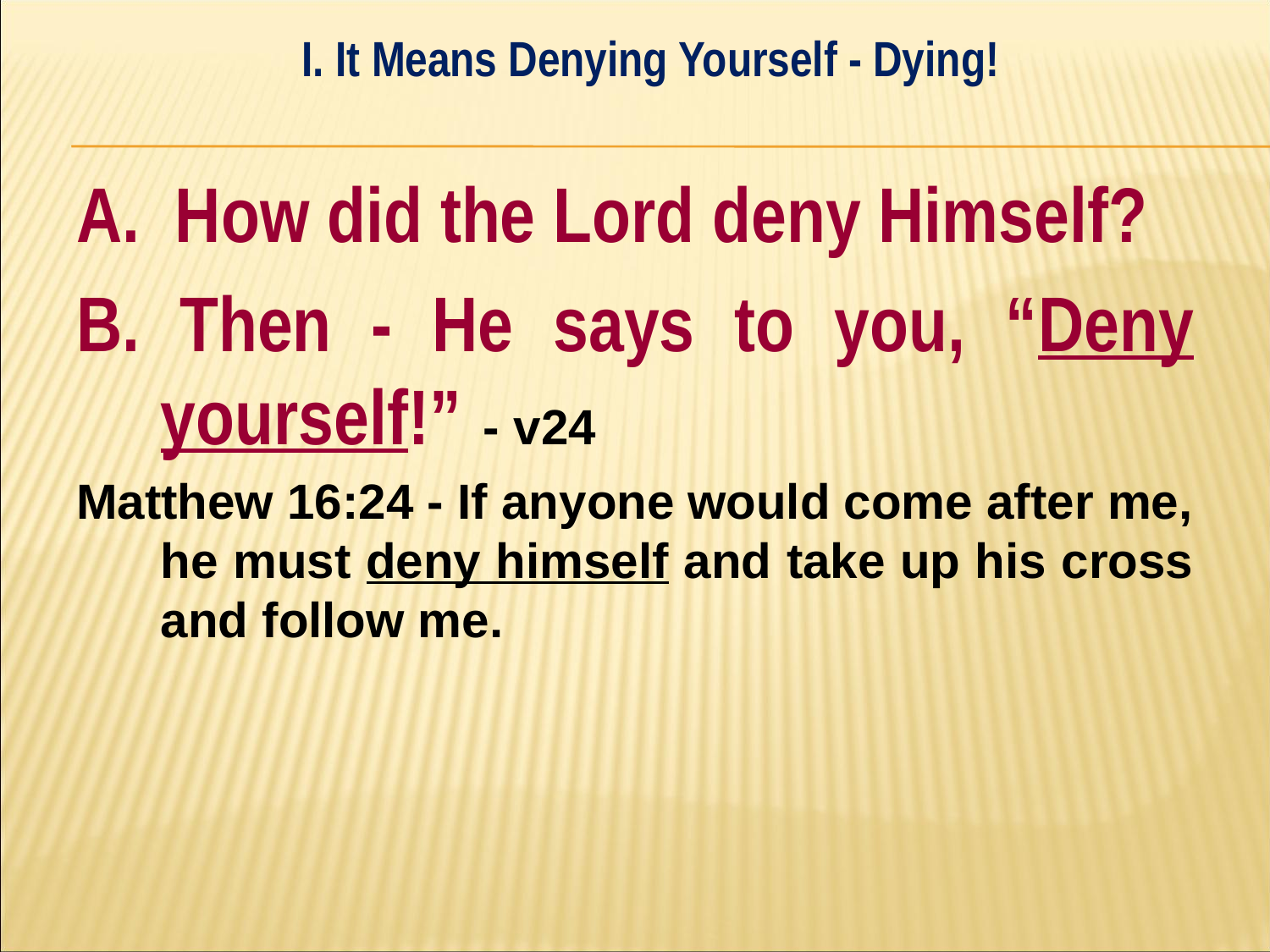

I. It Means Denying Yourself - Dying!
#
A.  How did the Lord deny Himself?
B. Then - He says to you, “Deny yourself!” - v24
Matthew 16:24 - If anyone would come after me, he must deny himself and take up his cross and follow me.